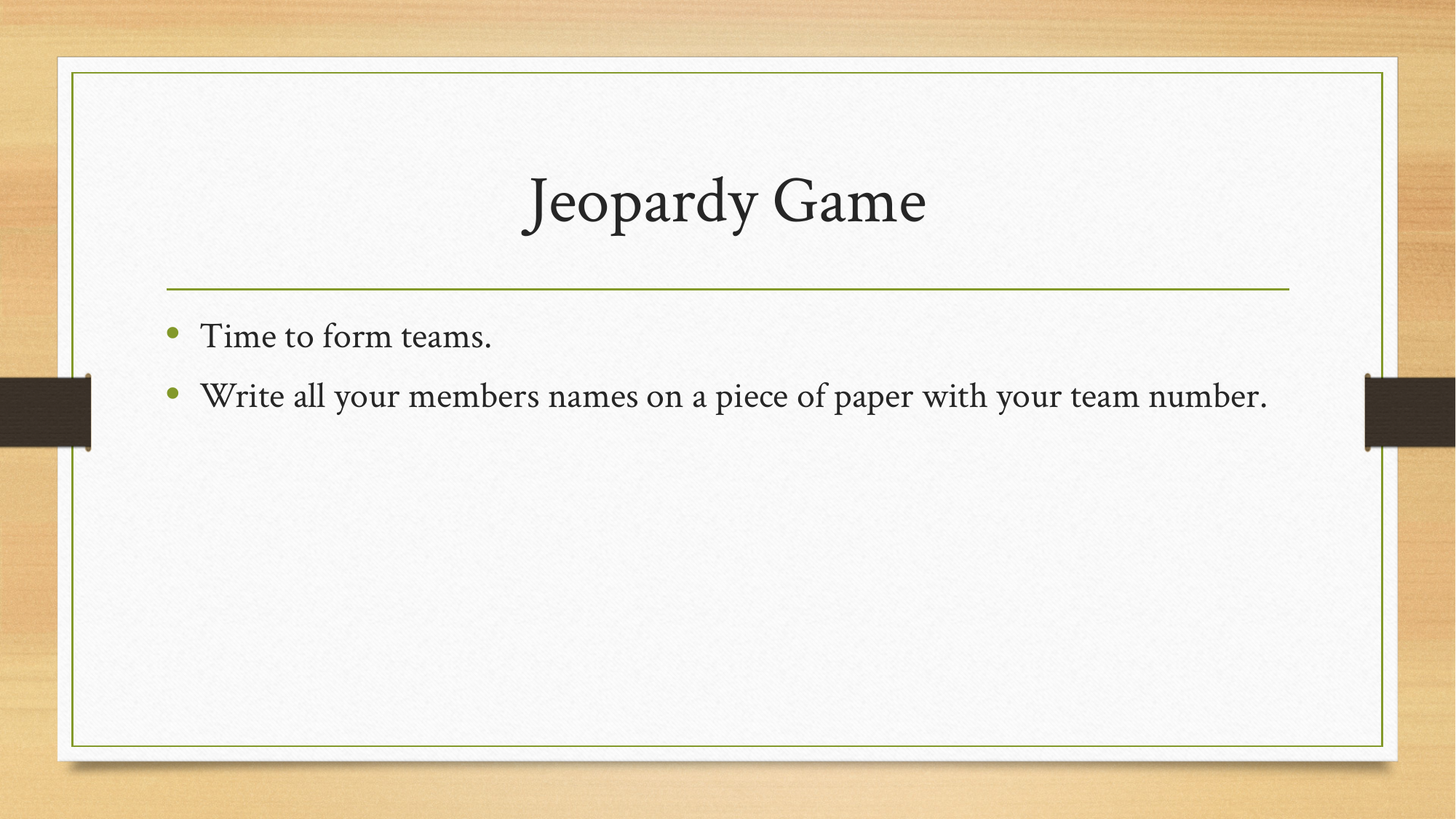

# Jeopardy Game
Time to form teams.
Write all your members names on a piece of paper with your team number.